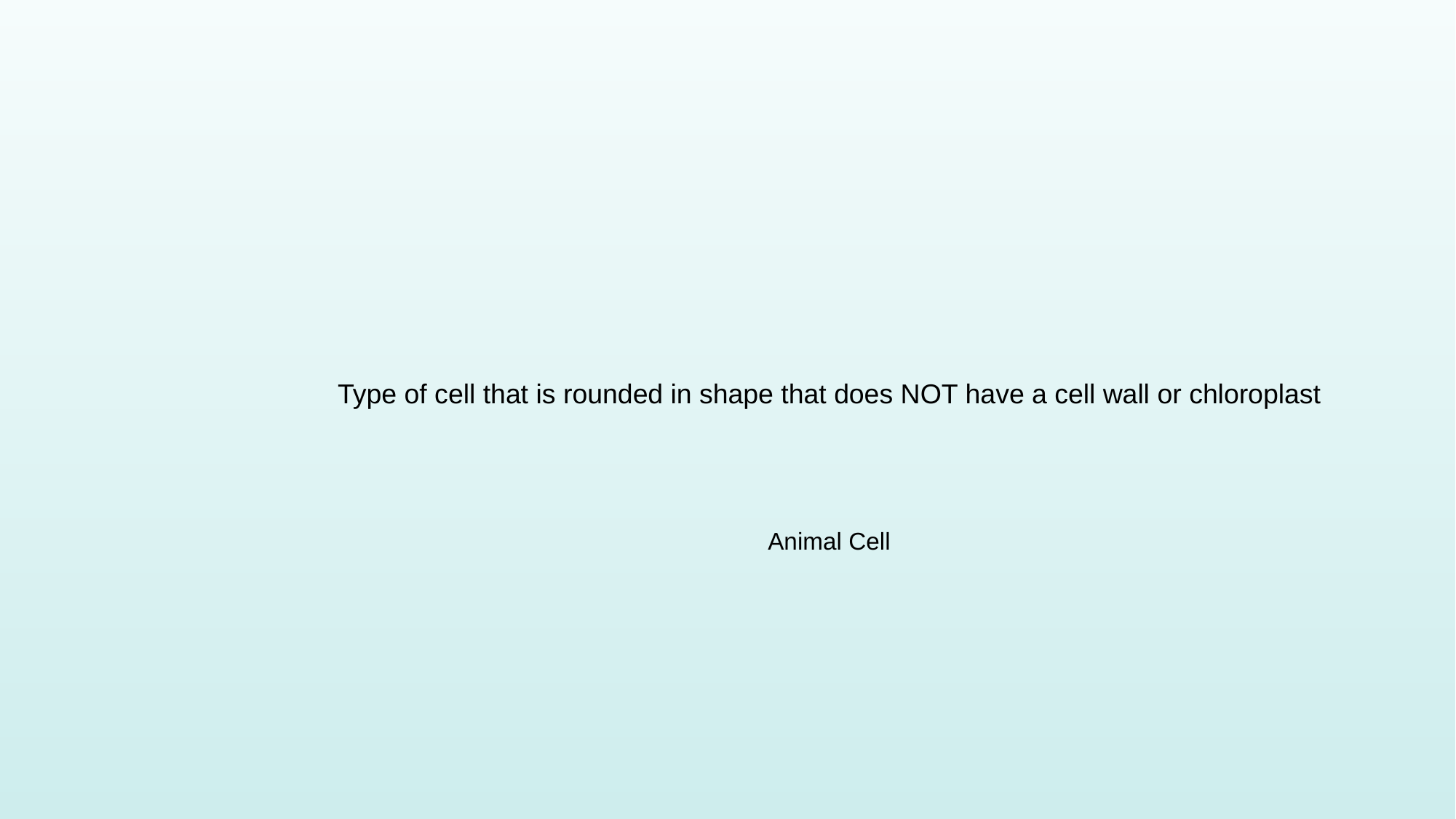

Type of cell that is rounded in shape that does NOT have a cell wall or chloroplast

Animal Cell